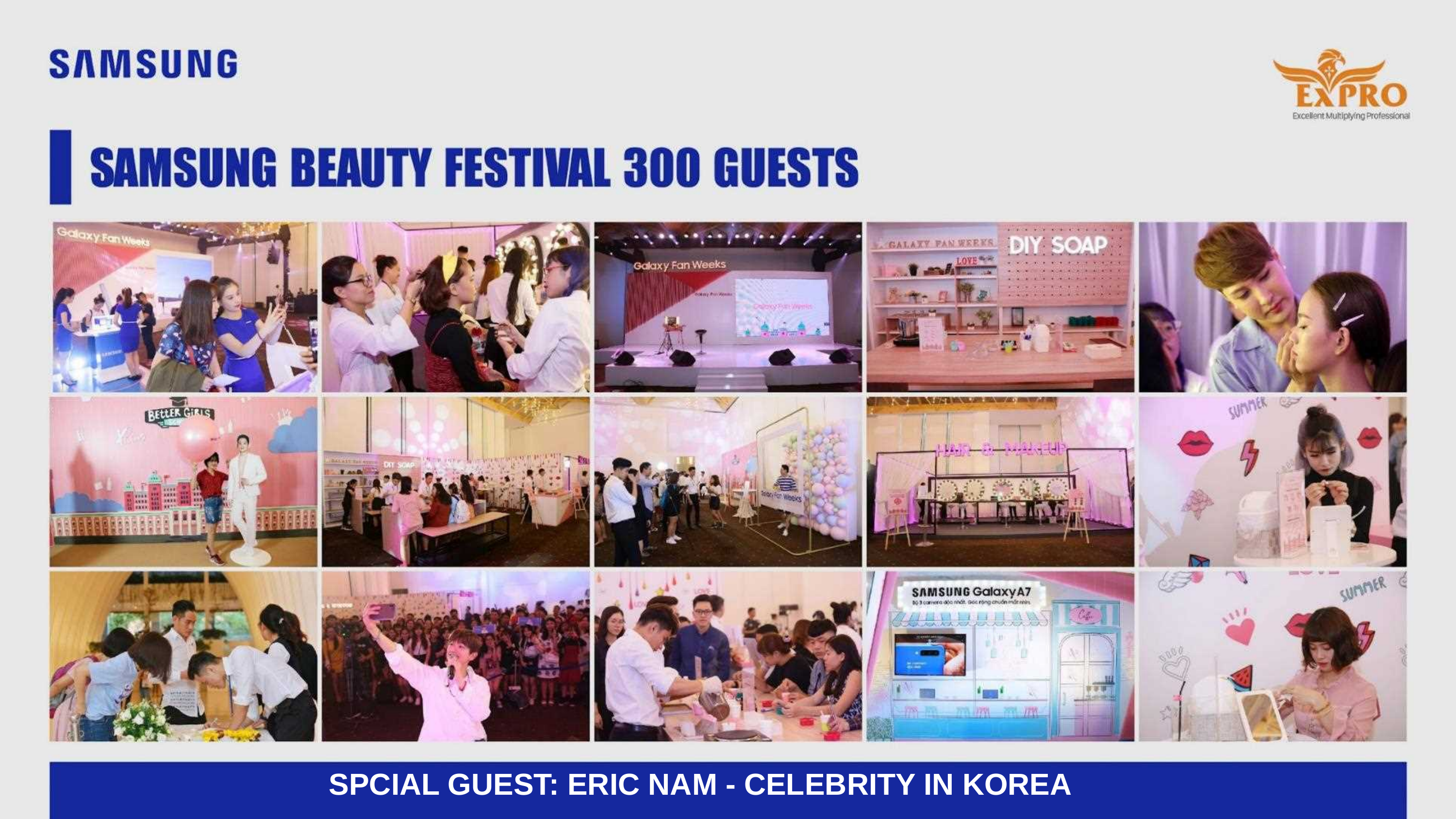

SPCIAL GUEST: ERIC NAM - CELEBRITY IN KOREA